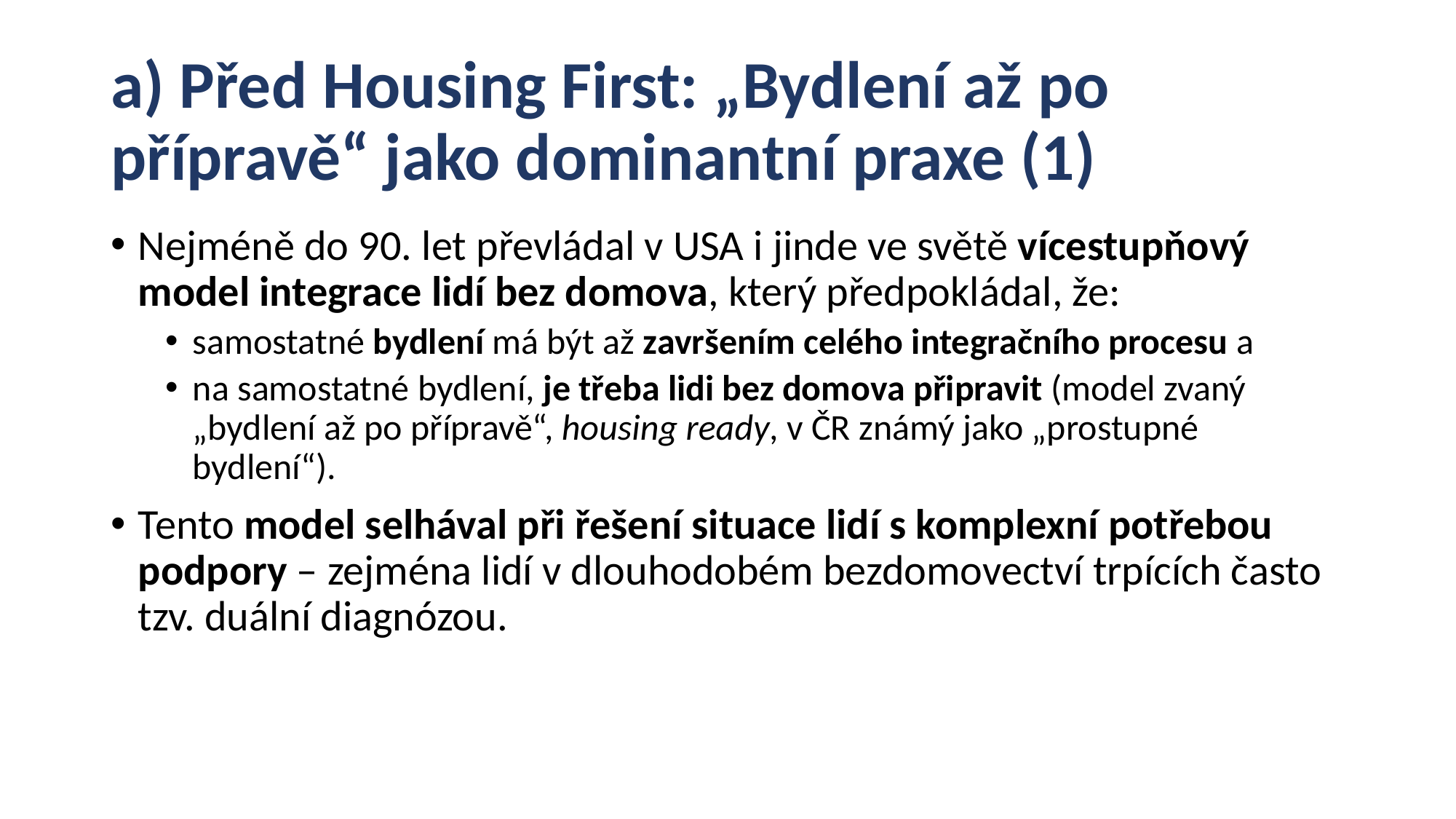

# a) Před Housing First: „Bydlení až po přípravě“ jako dominantní praxe (1)
Nejméně do 90. let převládal v USA i jinde ve světě vícestupňový model integrace lidí bez domova, který předpokládal, že:
samostatné bydlení má být až završením celého integračního procesu a
na samostatné bydlení, je třeba lidi bez domova připravit (model zvaný „bydlení až po přípravě“, housing ready, v ČR známý jako „prostupné bydlení“).
Tento model selhával při řešení situace lidí s komplexní potřebou podpory – zejména lidí v dlouhodobém bezdomovectví trpících často tzv. duální diagnózou.